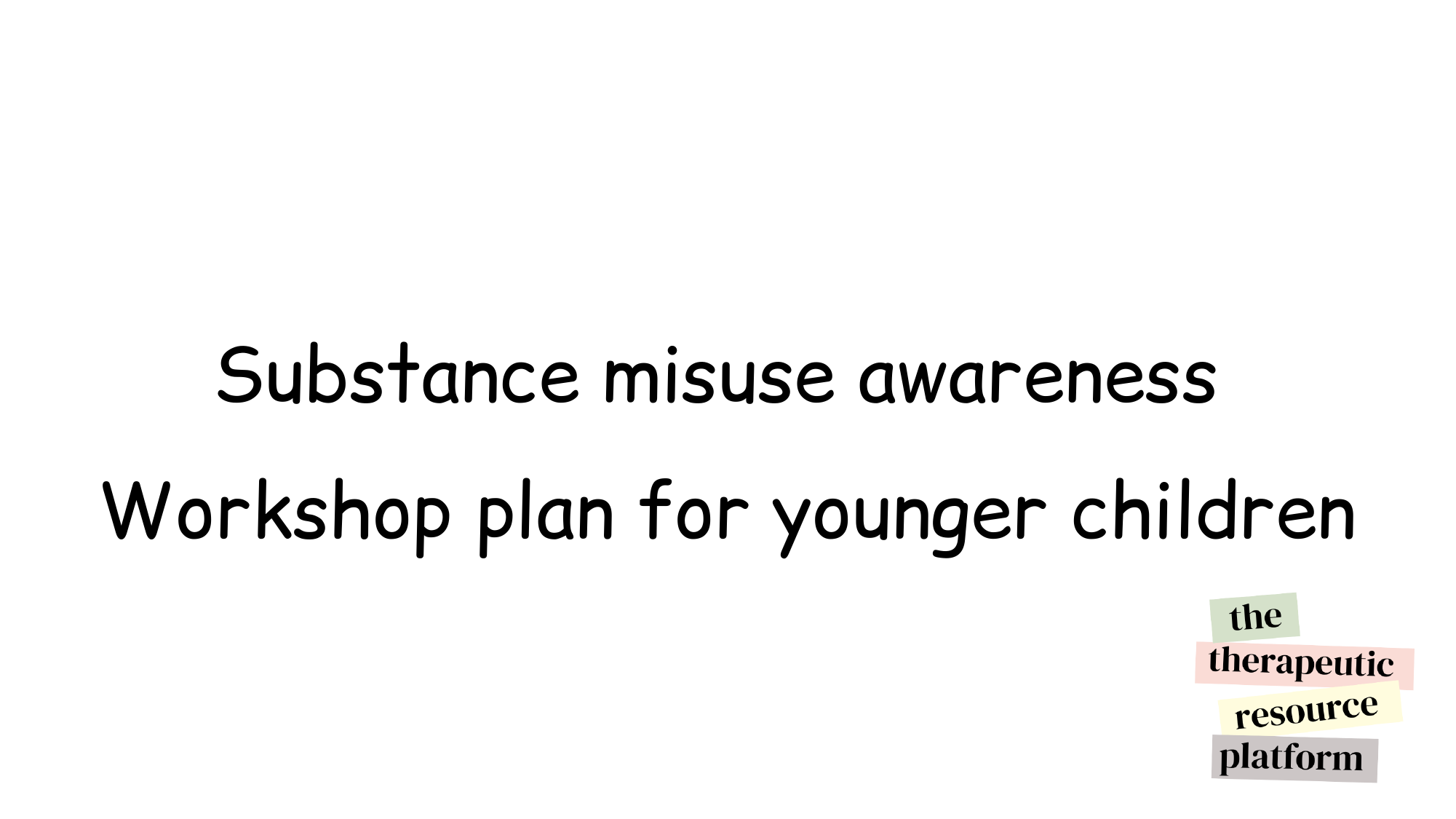

# Substance misuse awareness Workshop plan for younger children